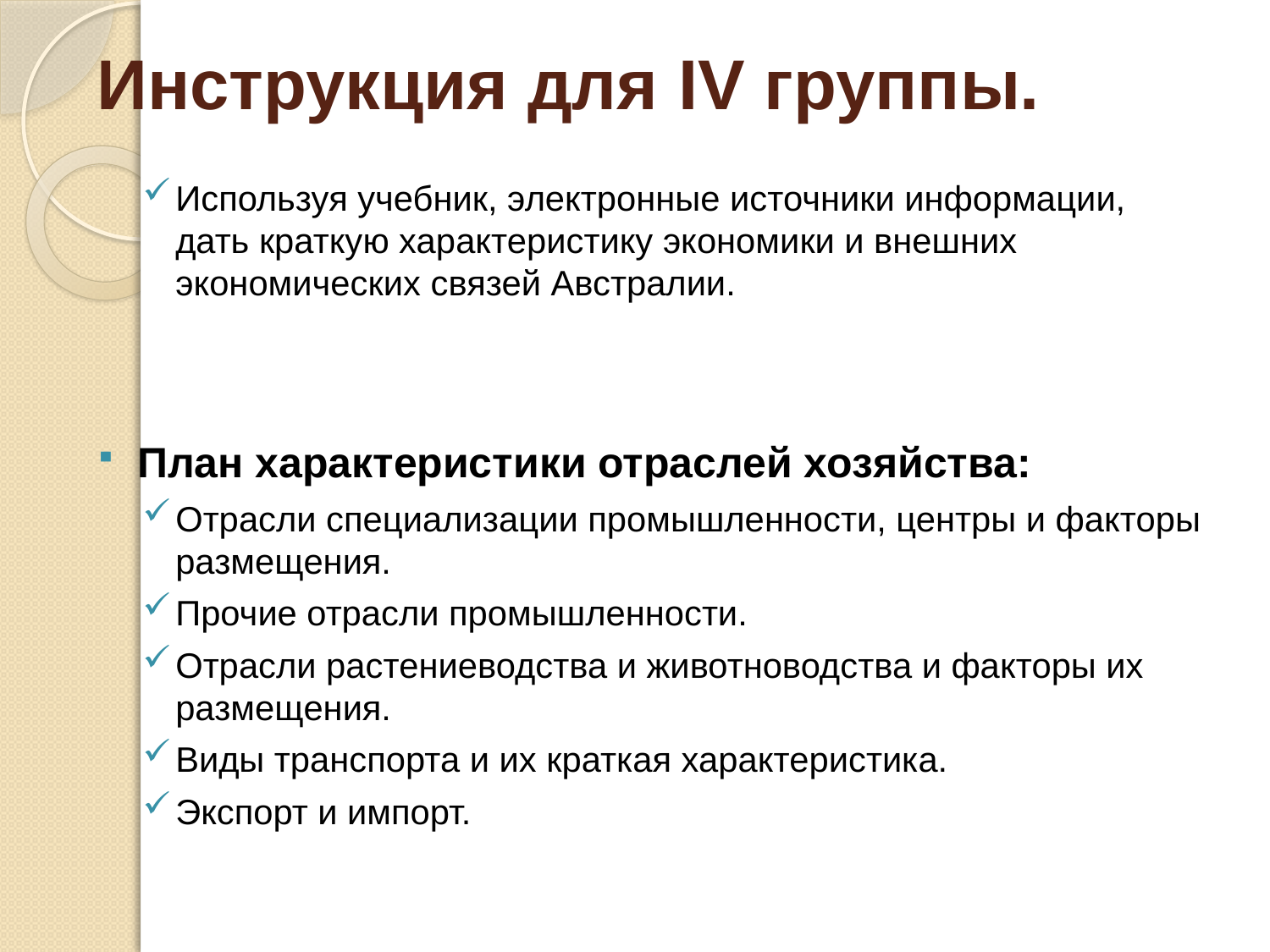

# Инструкция для IV группы.
Используя учебник, электронные источники информации, дать краткую характеристику экономики и внешних экономических связей Австралии.

План характеристики отраслей хозяйства:
Отрасли специализации промышленности, центры и факторы размещения.
Прочие отрасли промышленности.
Отрасли растениеводства и животноводства и факторы их размещения.
Виды транспорта и их краткая характеристика.
Экспорт и импорт.